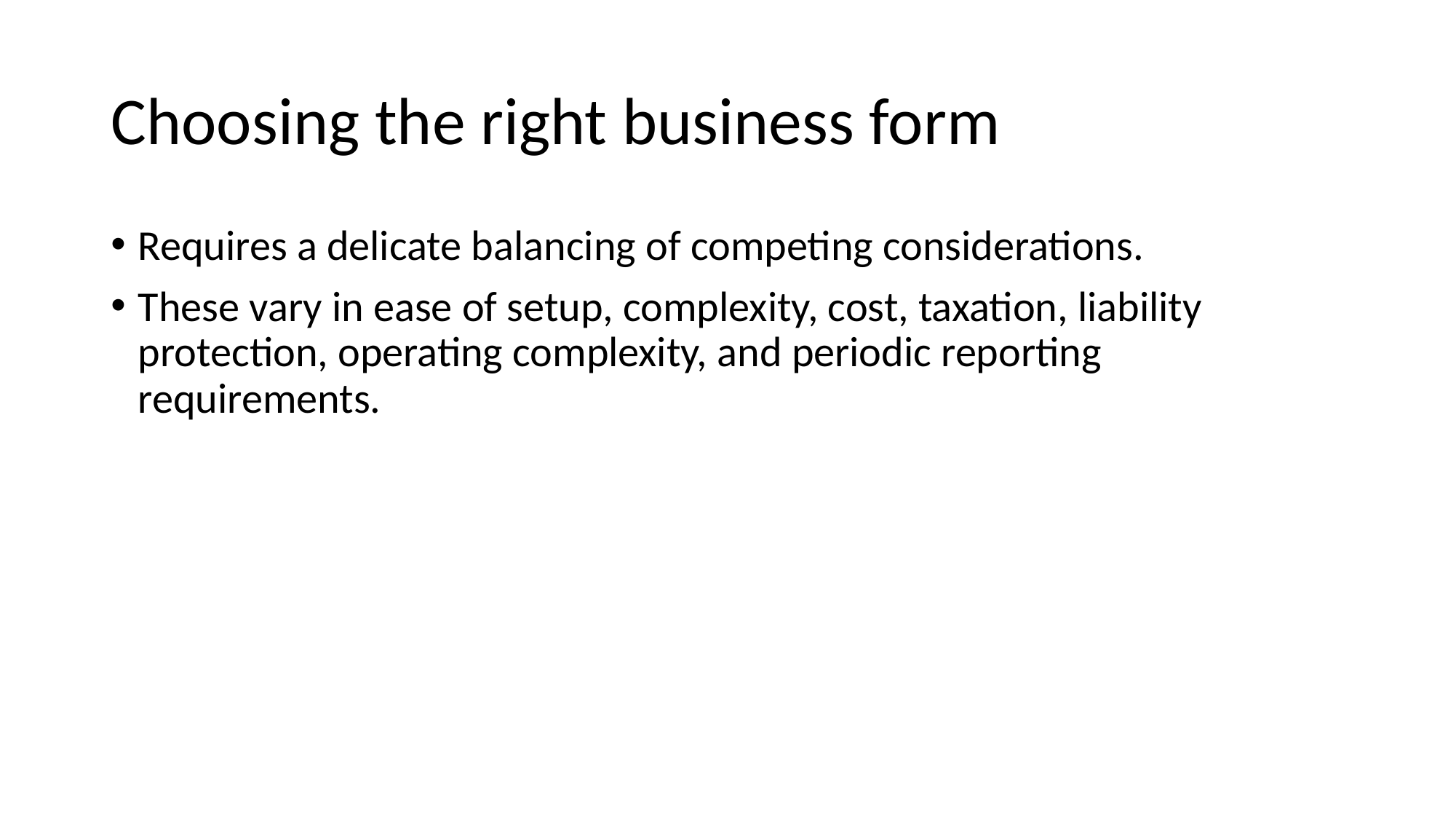

# Choosing the right business form
Requires a delicate balancing of competing considerations.
These vary in ease of setup, complexity, cost, taxation, liability protection, operating complexity, and periodic reporting requirements.